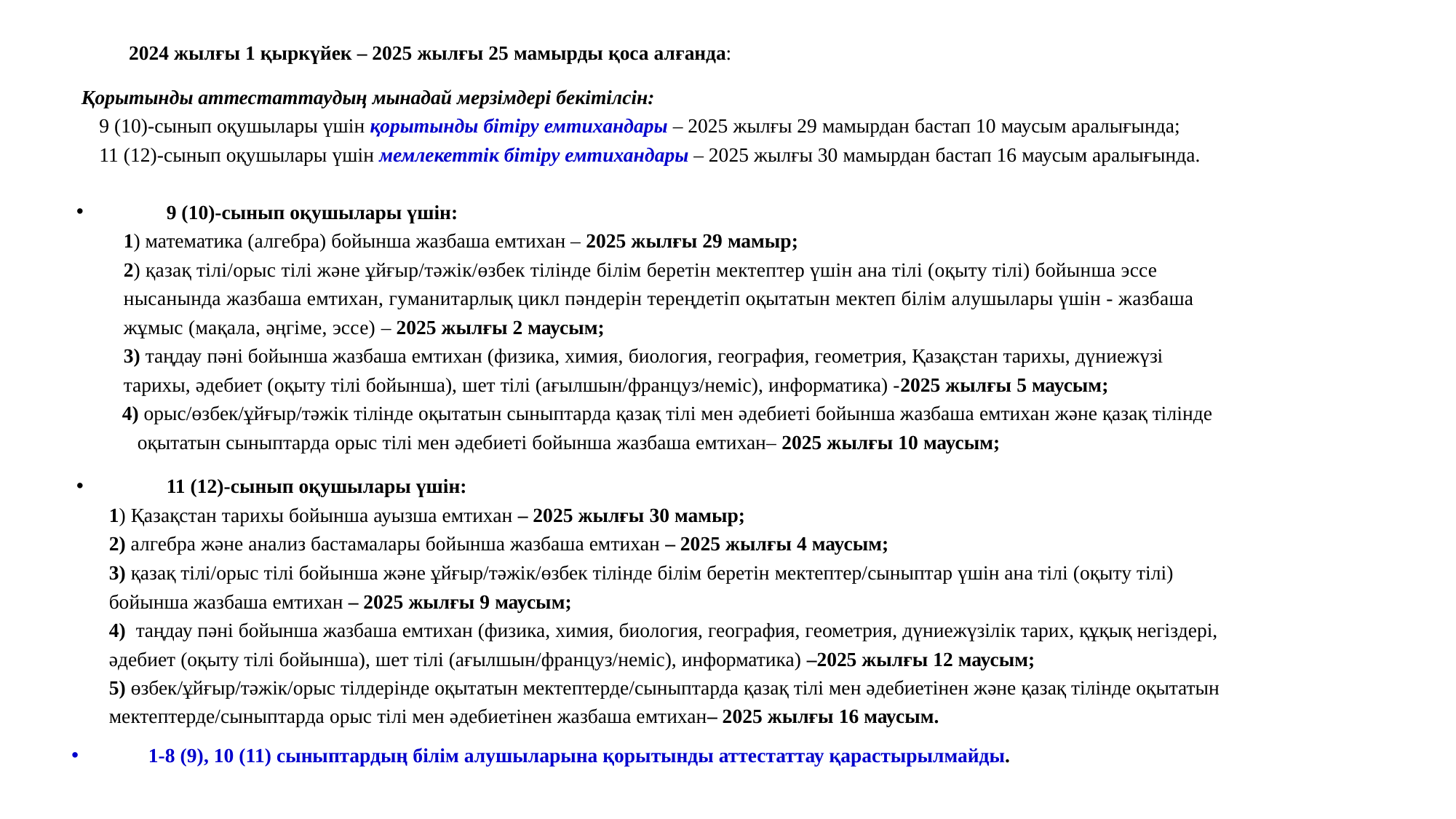

2024 жылғы 1 қыркүйек – 2025 жылғы 25 мамырды қоса алғанда:

	 Қорытынды аттестаттаудың мынадай мерзімдері бекітілсін:
9 (10)-сынып оқушылары үшін қорытынды бітіру емтихандары – 2025 жылғы 29 мамырдан бастап 10 маусым аралығында;
11 (12)-сынып оқушылары үшін мемлекеттік бітіру емтихандары – 2025 жылғы 30 мамырдан бастап 16 маусым аралығында.

9 (10)-сынып оқушылары үшін:
1) математика (алгебра) бойынша жазбаша емтихан – 2025 жылғы 29 мамыр;
2) қазақ тілі/орыс тілі және ұйғыр/тәжік/өзбек тілінде білім беретін мектептер үшін ана тілі (оқыту тілі) бойынша эссе
нысанында жазбаша емтихан, гуманитарлық цикл пәндерін тереңдетіп оқытатын мектеп білім алушылары үшін - жазбаша
жұмыс (мақала, әңгіме, эссе) – 2025 жылғы 2 маусым;
3) таңдау пәні бойынша жазбаша емтихан (физика, химия, биология, география, геометрия, Қазақстан тарихы, дүниежүзі
тарихы, әдебиет (оқыту тілі бойынша), шет тілі (ағылшын/француз/неміс), информатика) -2025 жылғы 5 маусым;
         4) орыс/өзбек/ұйғыр/тәжік тілінде оқытатын сыныптарда қазақ тілі мен әдебиеті бойынша жазбаша емтихан және қазақ тілінде
            оқытатын сыныптарда орыс тілі мен әдебиеті бойынша жазбаша емтихан– 2025 жылғы 10 маусым;

11 (12)-сынып оқушылары үшін:
1) Қазақстан тарихы бойынша ауызша емтихан – 2025 жылғы 30 мамыр;
2) алгебра және анализ бастамалары бойынша жазбаша емтихан – 2025 жылғы 4 маусым;
3) қазақ тілі/орыс тілі бойынша және ұйғыр/тәжік/өзбек тілінде білім беретін мектептер/сыныптар үшін ана тілі (оқыту тілі)
бойынша жазбаша емтихан – 2025 жылғы 9 маусым;
4)  таңдау пәні бойынша жазбаша емтихан (физика, химия, биология, география, геометрия, дүниежүзілік тарих, құқық негіздері,
әдебиет (оқыту тілі бойынша), шет тілі (ағылшын/француз/неміс), информатика) –2025 жылғы 12 маусым;
5) өзбек/ұйғыр/тәжік/орыс тілдерінде оқытатын мектептерде/сыныптарда қазақ тілі мен әдебиетінен және қазақ тілінде оқытатын
мектептерде/сыныптарда орыс тілі мен әдебиетінен жазбаша емтихан– 2025 жылғы 16 маусым.

 	1-8 (9), 10 (11) сыныптардың білім алушыларына қорытынды аттестаттау қарастырылмайды.